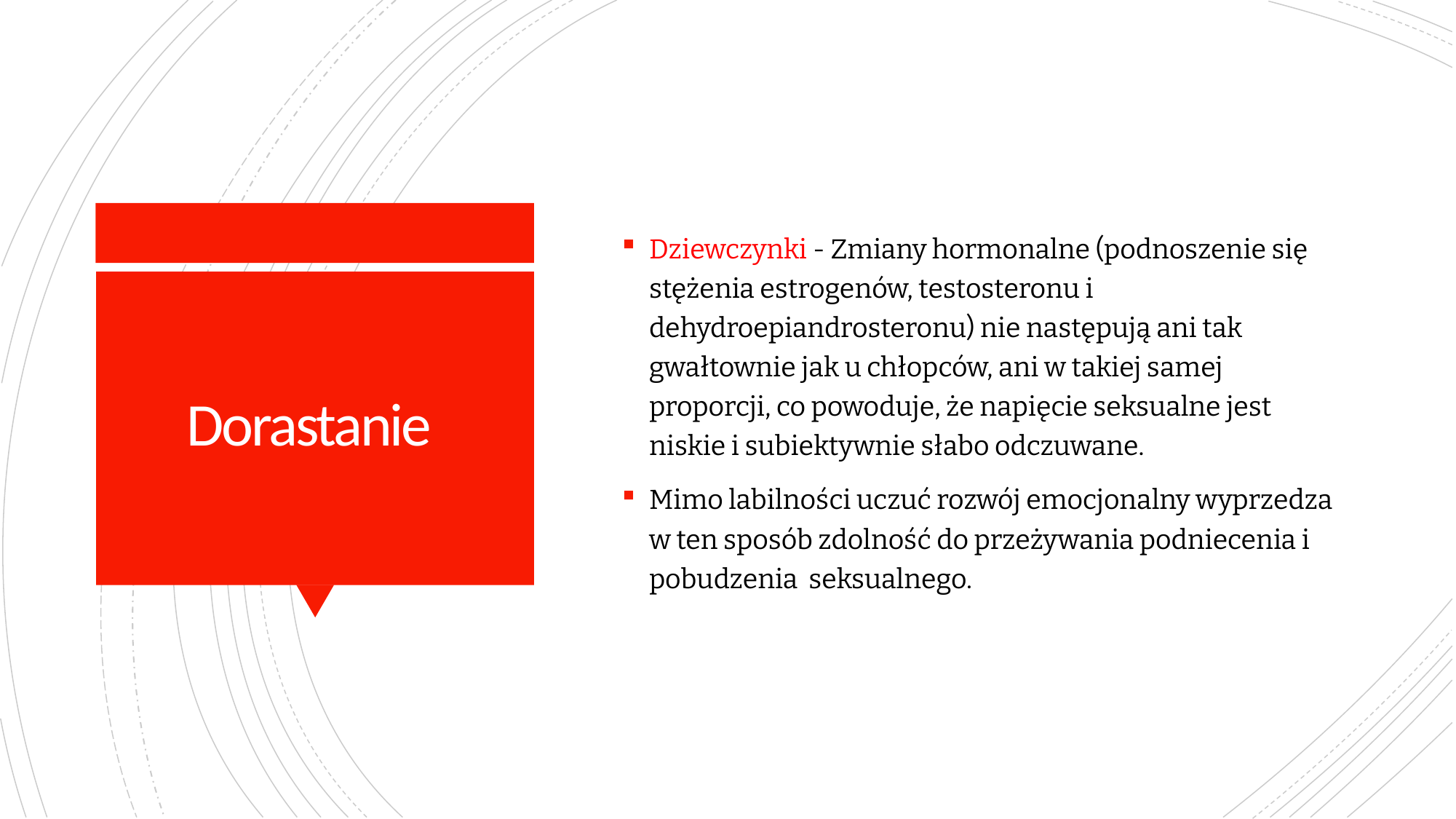

Dziewczynki - Zmiany hormonalne (podnoszenie się stężenia estrogenów, testosteronu i dehydroepiandrosteronu) nie następują ani tak gwałtownie jak u chłopców, ani w takiej samej proporcji, co powoduje, że napięcie seksualne jest niskie i subiektywnie słabo odczuwane.
Mimo labilności uczuć rozwój emocjonalny wyprzedza w ten sposób zdolność do przeżywania podniecenia i pobudzenia  seksualnego.
# Dorastanie